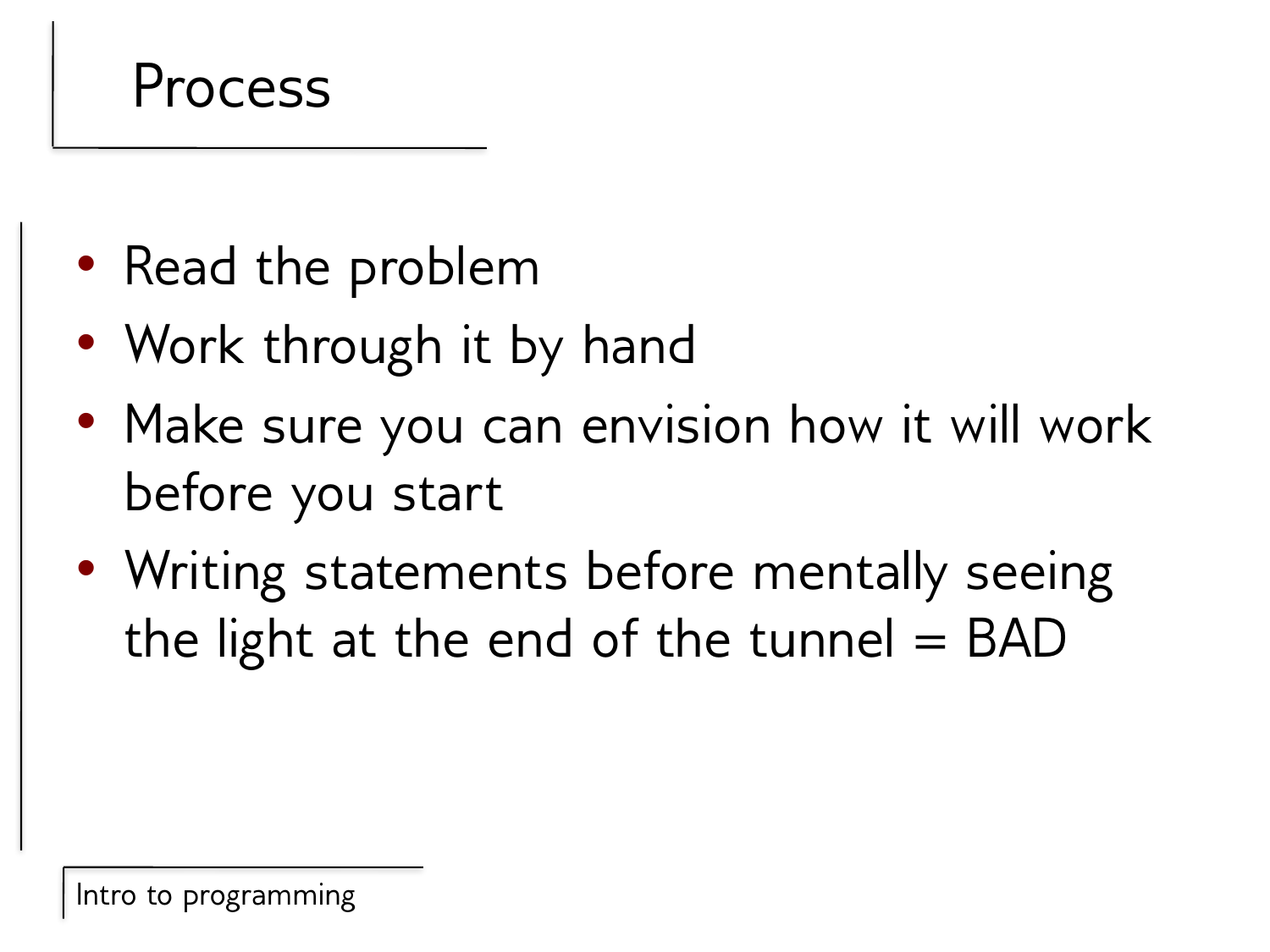

# Process
Read the problem
Work through it by hand
Make sure you can envision how it will work before you start
Writing statements before mentally seeing the light at the end of the tunnel = BAD